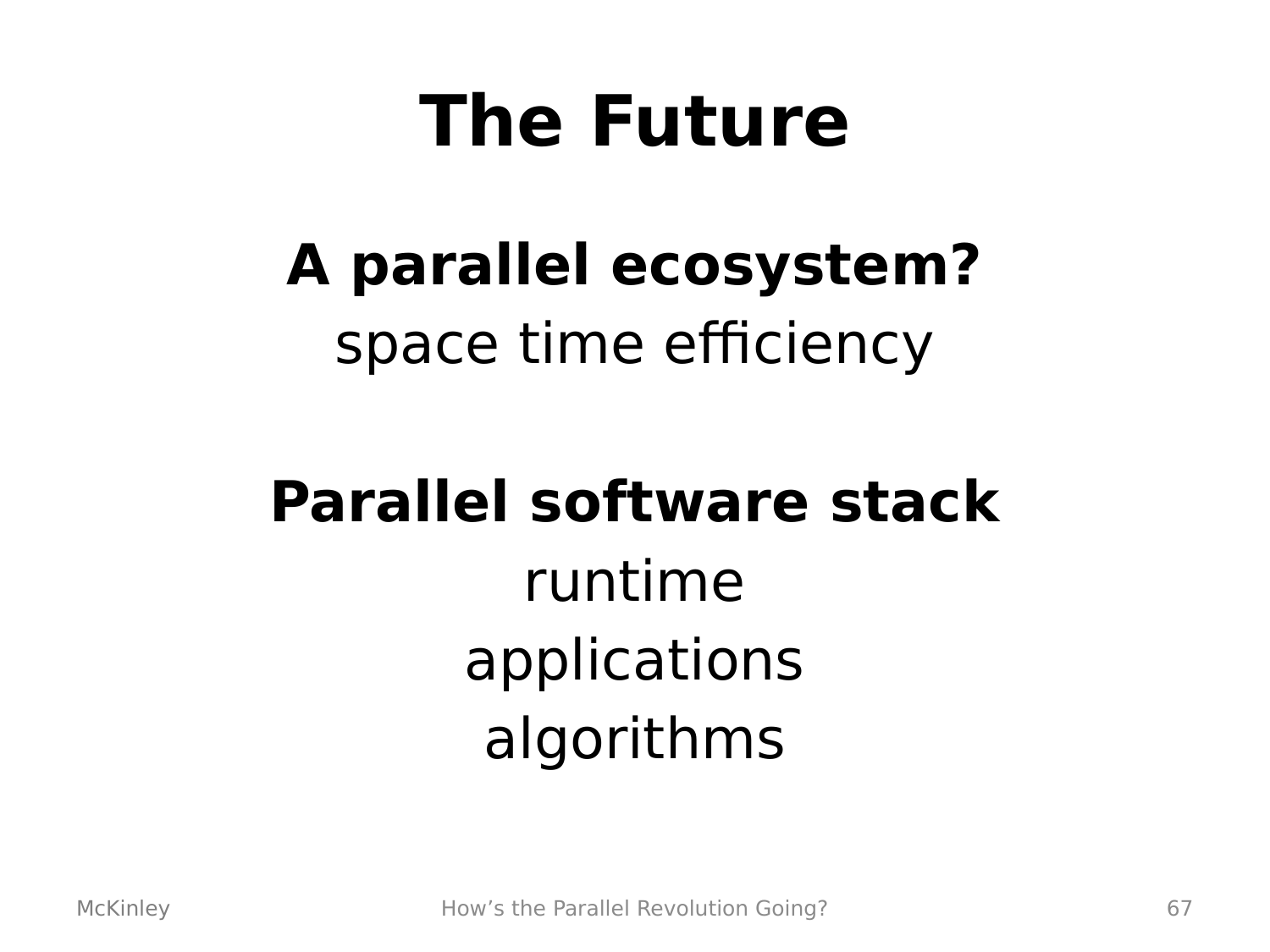

# The Future
A parallel ecosystem?
space time efficiency

Parallel software stack
runtime
applications
algorithms

McKinley
How’s the Parallel Revolution Going?
67